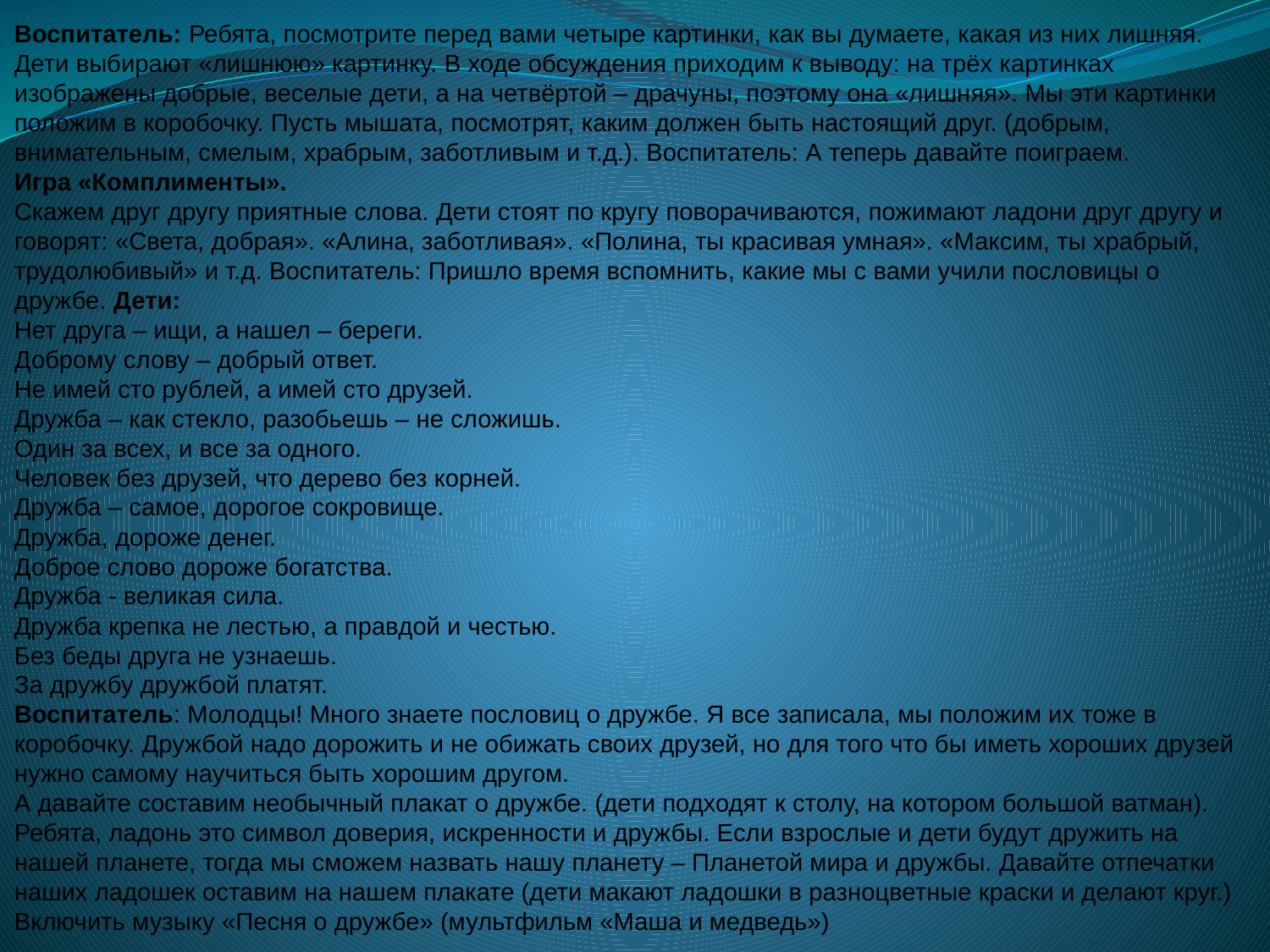

Воспитатель: Ребята, посмотрите перед вами четыре картинки, как вы думаете, какая из них лишняя. Дети выбирают «лишнюю» картинку. В ходе обсуждения приходим к выводу: на трёх картинках изображены добрые, веселые дети, а на четвёртой – драчуны, поэтому она «лишняя». Мы эти картинки положим в коробочку. Пусть мышата, посмотрят, каким должен быть настоящий друг. (добрым, внимательным, смелым, храбрым, заботливым и т.д.). Воспитатель: А теперь давайте поиграем.
Игра «Комплименты».
Скажем друг другу приятные слова. Дети стоят по кругу поворачиваются, пожимают ладони друг другу и говорят: «Света, добрая». «Алина, заботливая». «Полина, ты красивая умная». «Максим, ты храбрый, трудолюбивый» и т.д. Воспитатель: Пришло время вспомнить, какие мы с вами учили пословицы о дружбе. Дети:
Нет друга – ищи, а нашел – береги.
Доброму слову – добрый ответ.
Не имей сто рублей, а имей сто друзей.
Дружба – как стекло, разобьешь – не сложишь.
Один за всех, и все за одного.
Человек без друзей, что дерево без корней.
Дружба – самое, дорогое сокровище.
Дружба, дороже денег.
Доброе слово дороже богатства.
Дружба - великая сила.
Дружба крепка не лестью, а правдой и честью.
Без беды друга не узнаешь.
За дружбу дружбой платят.
Воспитатель: Молодцы! Много знаете пословиц о дружбе. Я все записала, мы положим их тоже в коробочку. Дружбой надо дорожить и не обижать своих друзей, но для того что бы иметь хороших друзей нужно самому научиться быть хорошим другом.
А давайте составим необычный плакат о дружбе. (дети подходят к столу, на котором большой ватман).
Ребята, ладонь это символ доверия, искренности и дружбы. Если взрослые и дети будут дружить на нашей планете, тогда мы сможем назвать нашу планету – Планетой мира и дружбы. Давайте отпечатки наших ладошек оставим на нашем плакате (дети макают ладошки в разноцветные краски и делают круг.)
Включить музыку «Песня о дружбе» (мультфильм «Маша и медведь»)